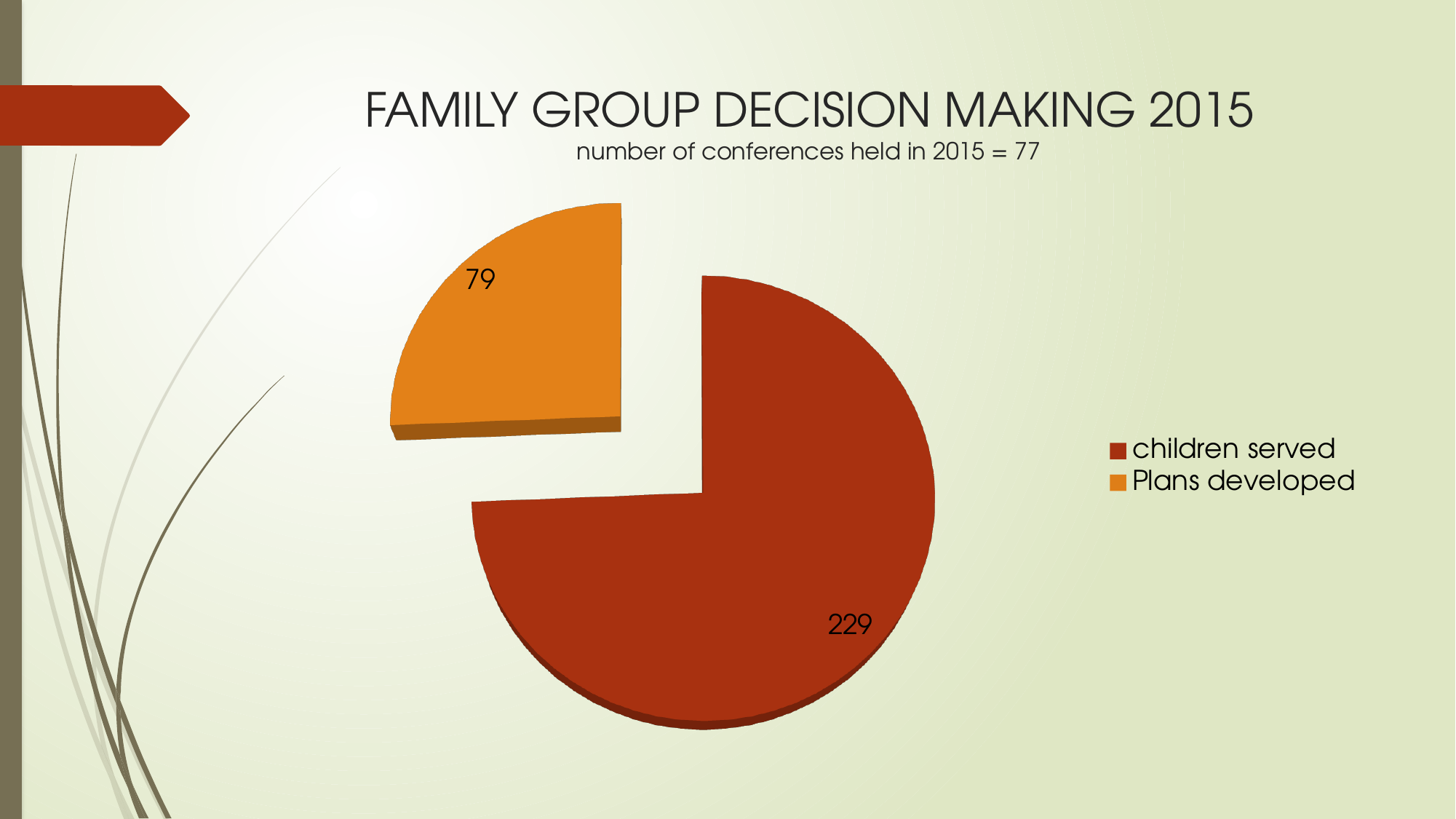

# FAMILY GROUP DECISION MAKING 2015 number of conferences held in 2015 = 77

[unsupported chart]